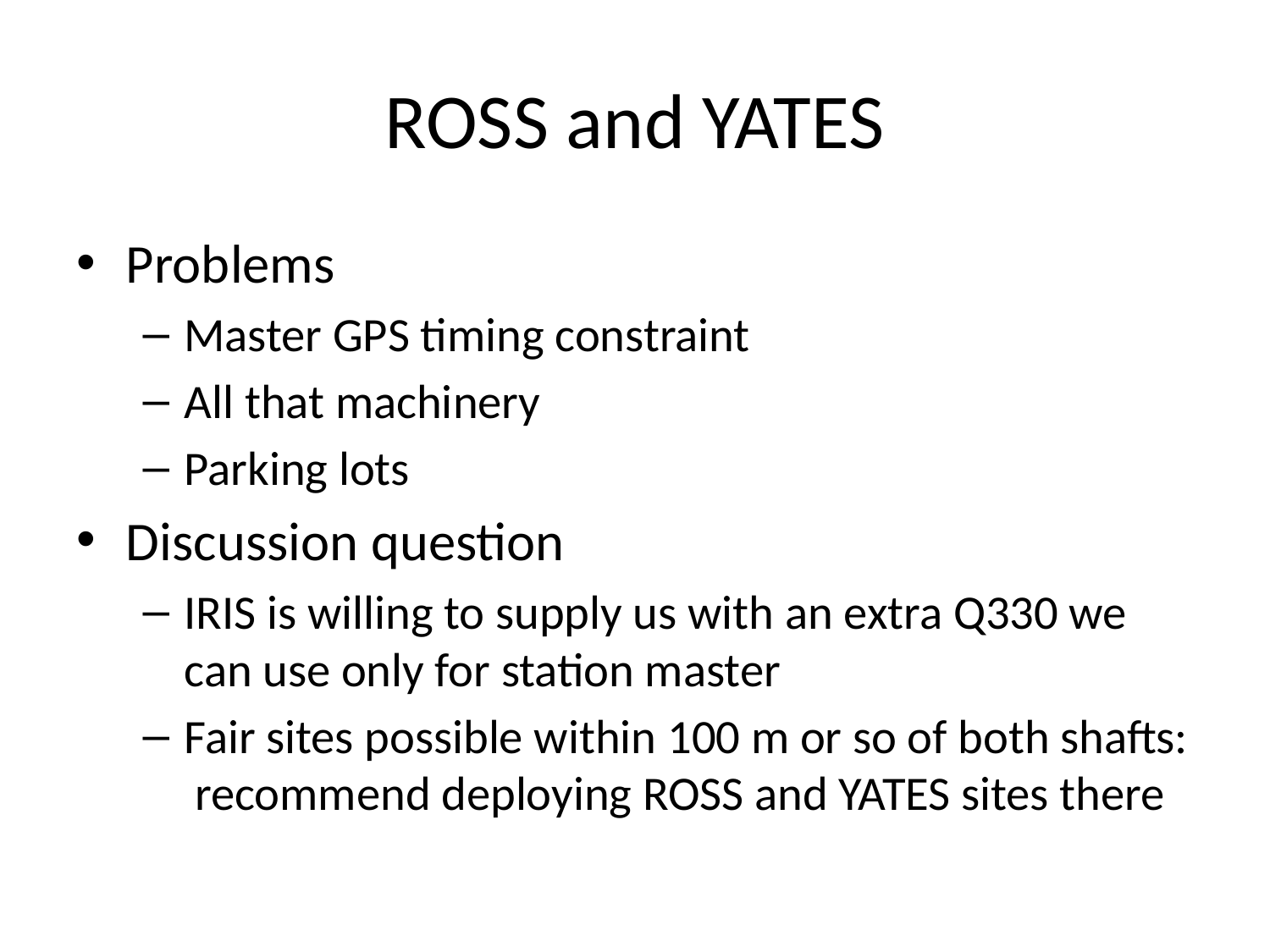

# ROSS and YATES
Problems
Master GPS timing constraint
All that machinery
Parking lots
Discussion question
IRIS is willing to supply us with an extra Q330 we can use only for station master
Fair sites possible within 100 m or so of both shafts:  recommend deploying ROSS and YATES sites there